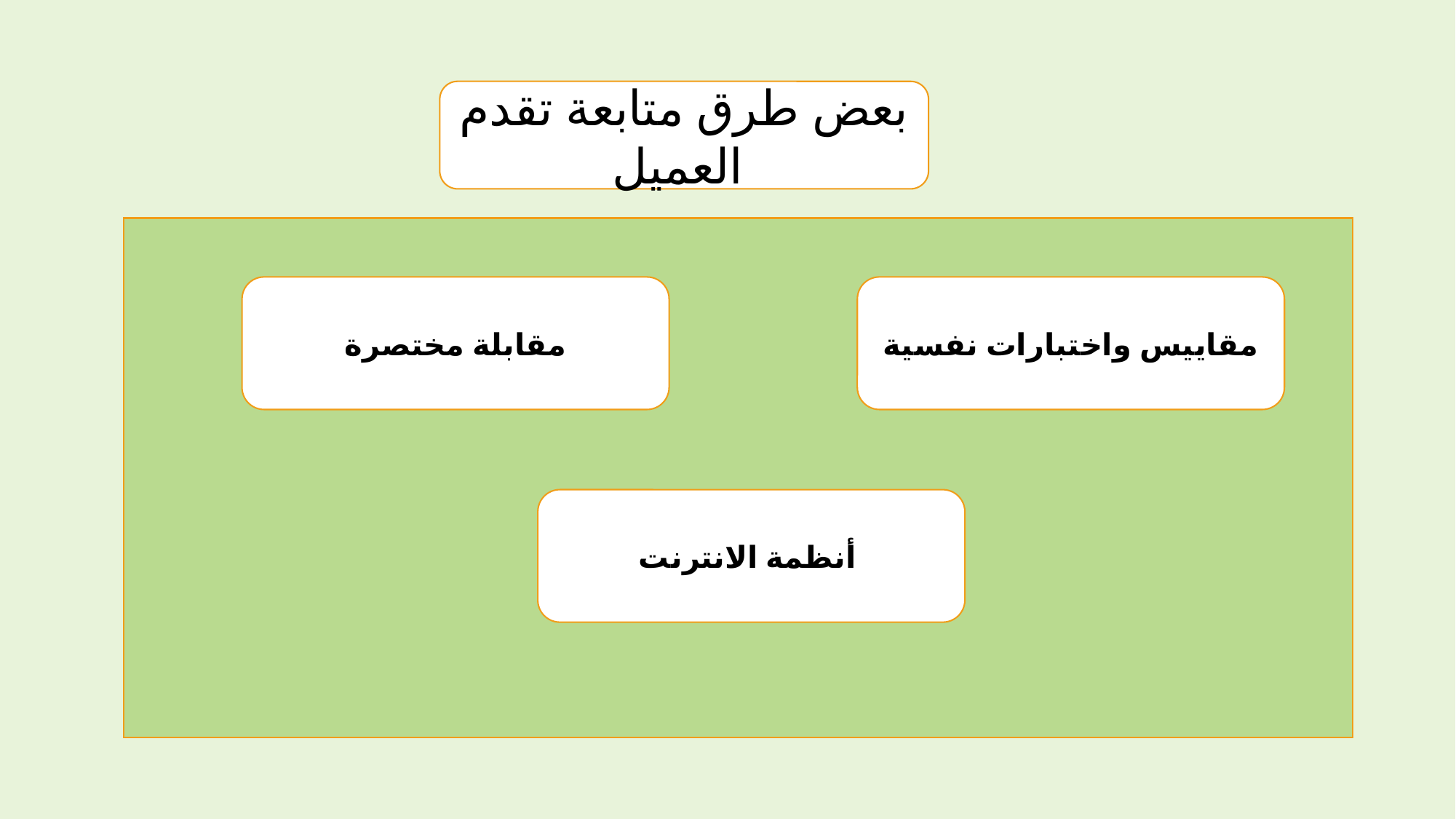

بعض طرق متابعة تقدم العميل

مقابلة مختصرة
مقاييس واختبارات نفسية
أنظمة الانترنت